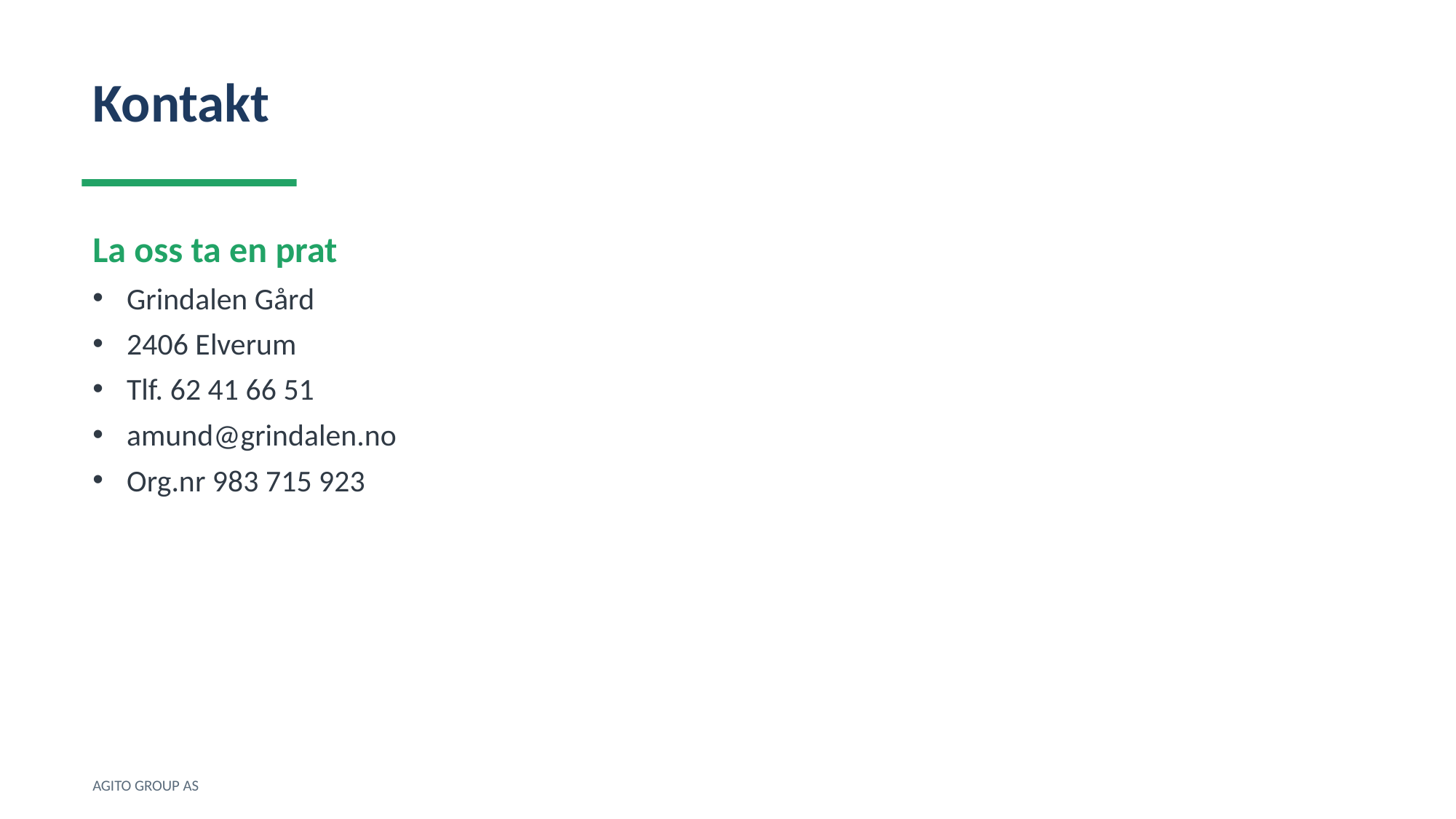

Kontakt

La oss ta en prat
Grindalen Gård
2406 Elverum
Tlf. 62 41 66 51
amund@grindalen.no
Org.nr 983 715 923
AGITO GROUP AS